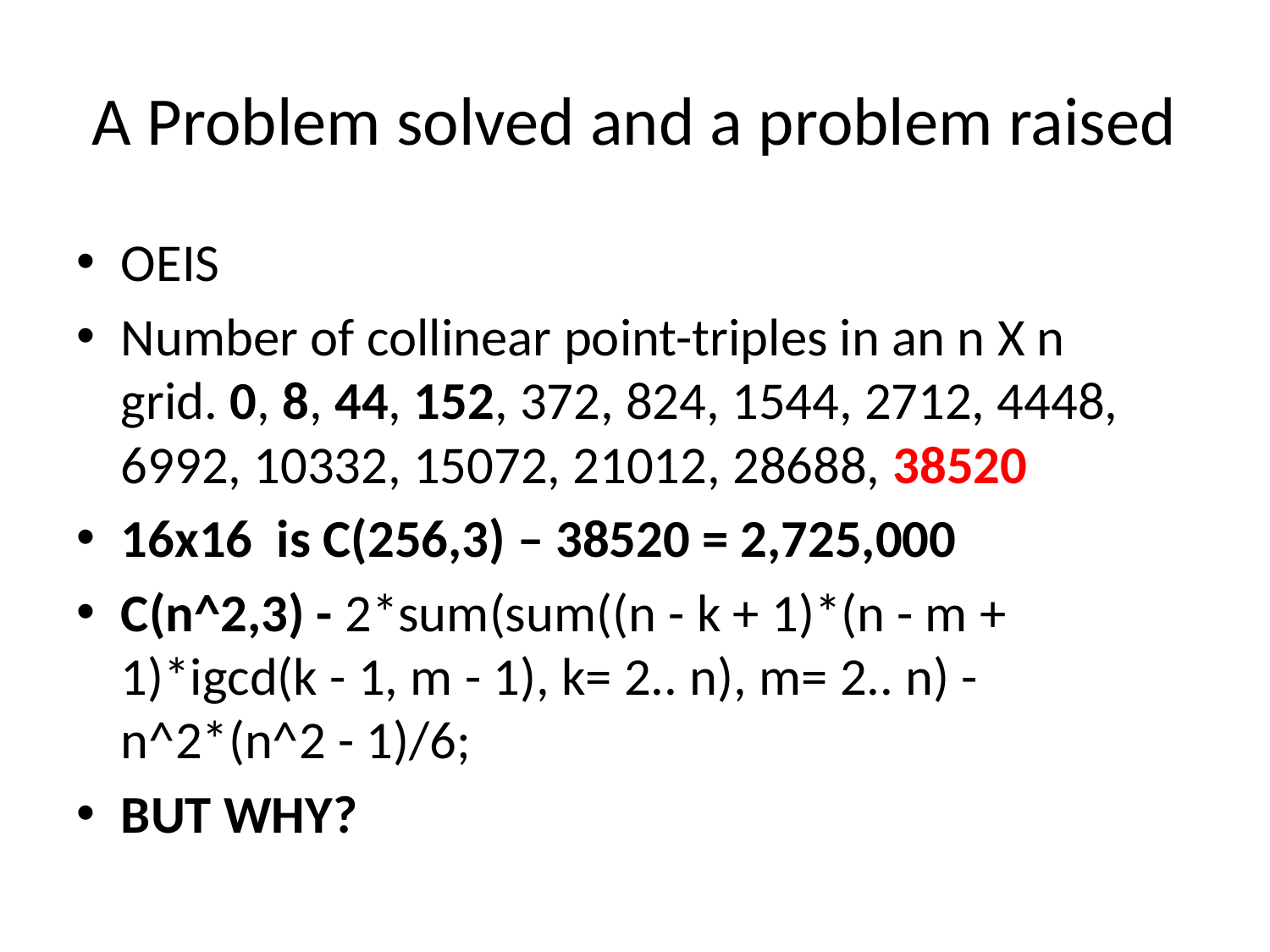

# A Problem solved and a problem raised
OEIS
Number of collinear point-triples in an n X n grid. 0, 8, 44, 152, 372, 824, 1544, 2712, 4448, 6992, 10332, 15072, 21012, 28688, 38520
16x16  is C(256,3) – 38520 = 2,725,000
C(n^2,3) - 2*sum(sum((n - k + 1)*(n - m + 1)*igcd(k - 1, m - 1), k= 2.. n), m= 2.. n) - n^2*(n^2 - 1)/6;
BUT WHY?